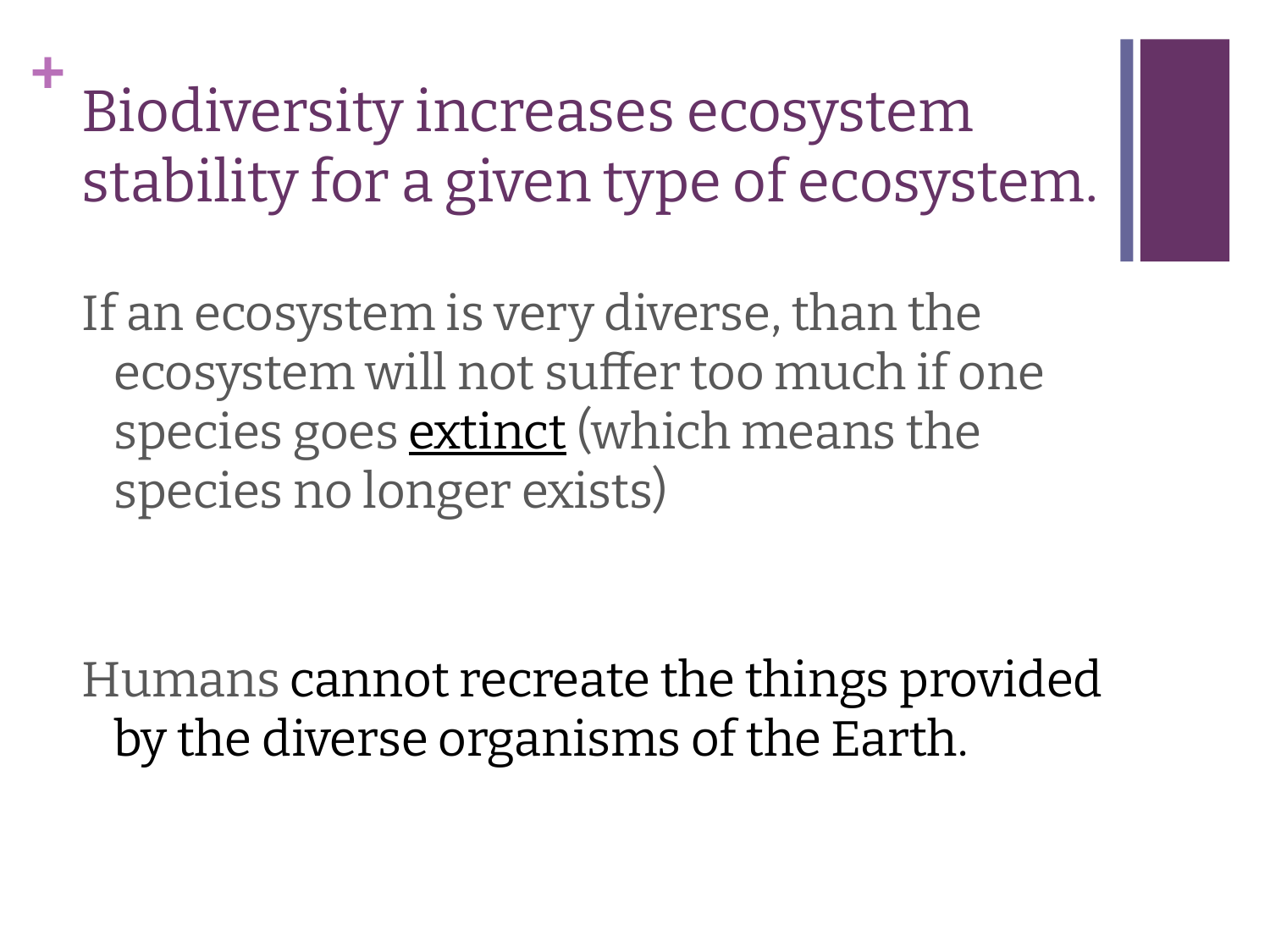

# Biodiversity increases ecosystem stability for a given type of ecosystem.
If an ecosystem is very diverse, than the ecosystem will not suffer too much if one species goes extinct (which means the species no longer exists)

Humans cannot recreate the things provided by the diverse organisms of the Earth.